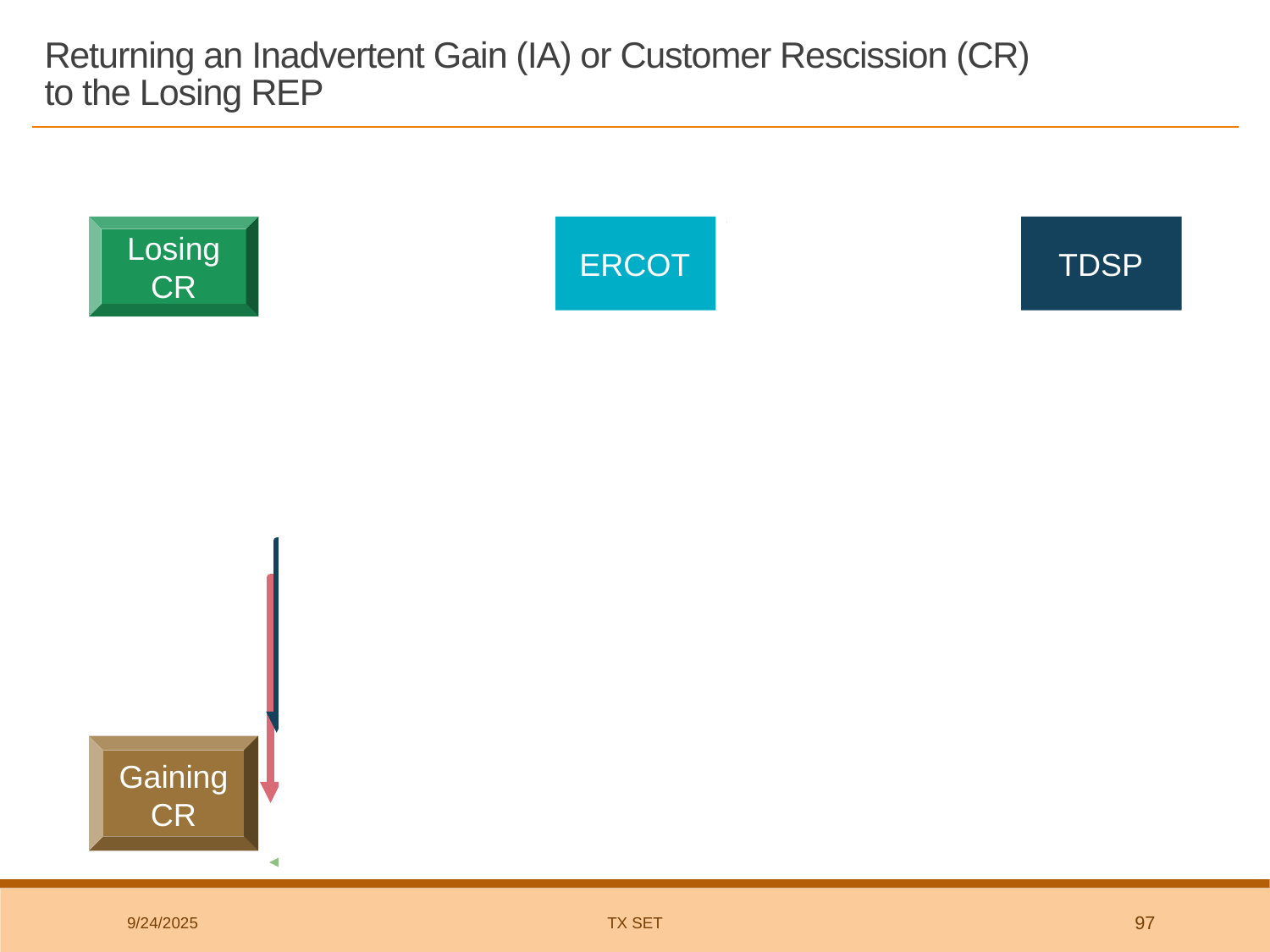

# Returning an Inadvertent Gain (IA) or Customer Rescission (CR) to the Losing REP

814_16 (IA/CR)
1
814_03 (IA/CR)
2

Losing CR
ERCOT
TDSP
814_05 (IA/CR)
4
814_04 (IA/CR)
3

11
867_03F
5
814_06
12
810_02
867_02
6
867_02
7
867_04
9
867_04
8
867_03F
10
Gaining CR
9/24/2025
TX SET
97